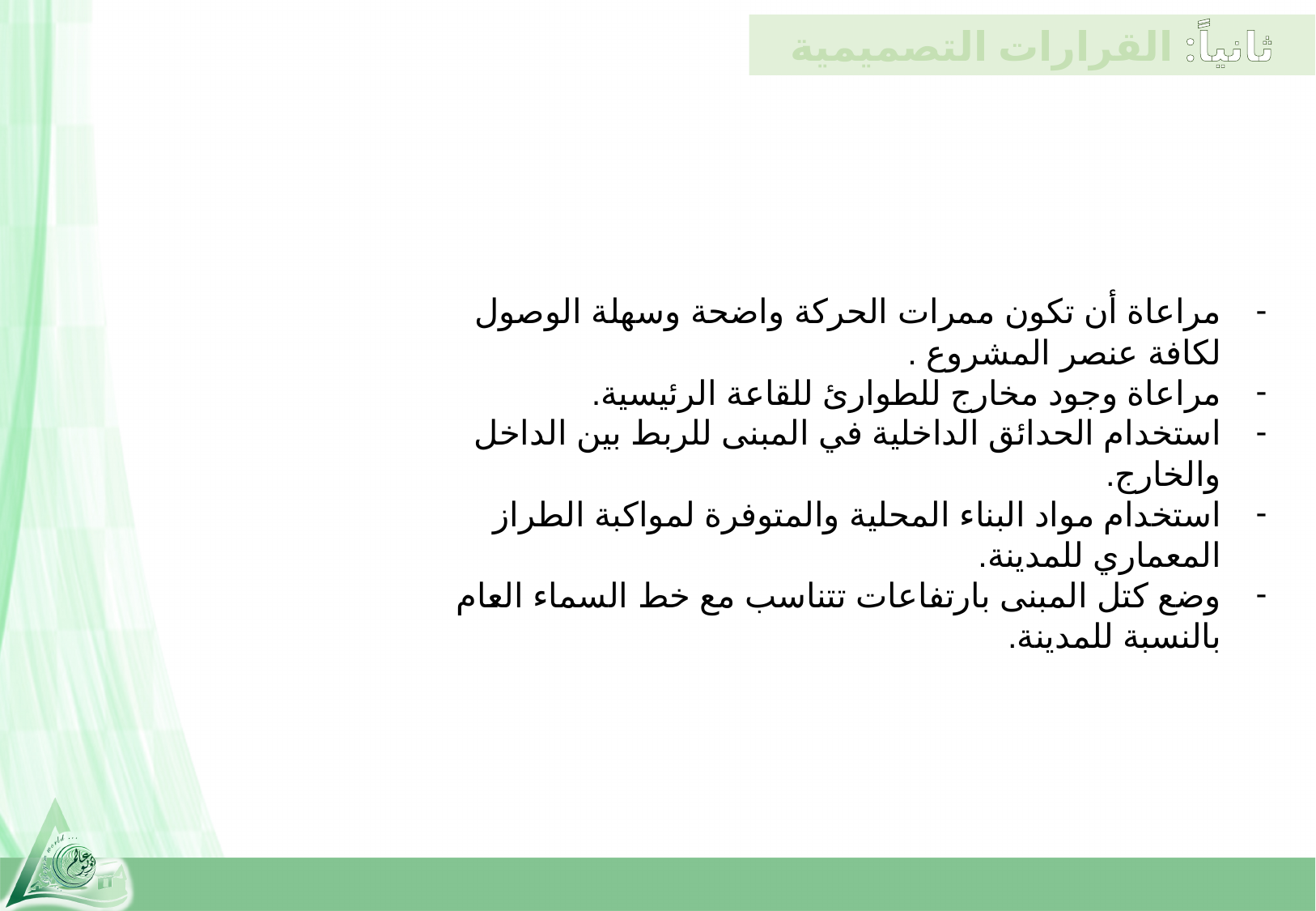

ثانياً: القرارات التصميمية
مراعاة أن تكون ممرات الحركة واضحة وسهلة الوصول لكافة عنصر المشروع .
مراعاة وجود مخارج للطوارئ للقاعة الرئيسية.
استخدام الحدائق الداخلية في المبنى للربط بين الداخل والخارج.
استخدام مواد البناء المحلية والمتوفرة لمواكبة الطراز المعماري للمدينة.
وضع كتل المبنى بارتفاعات تتناسب مع خط السماء العام بالنسبة للمدينة.